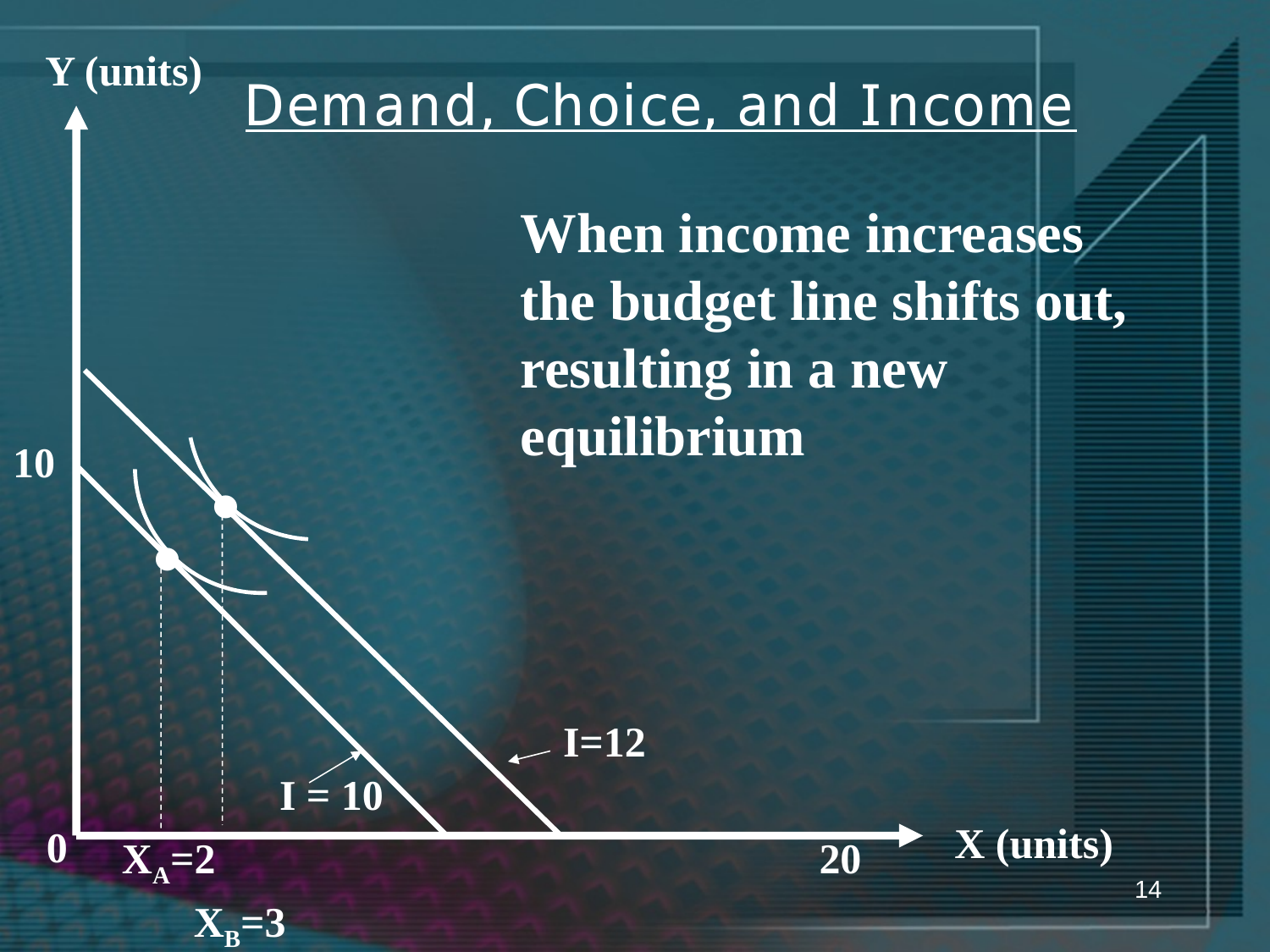

Y (units)
Demand, Choice, and Income

When income increases the budget line shifts out, resulting in a new equilibrium

10
•

•

I=12

I = 10
X (units)
0
XA=2
20

14
XB=3